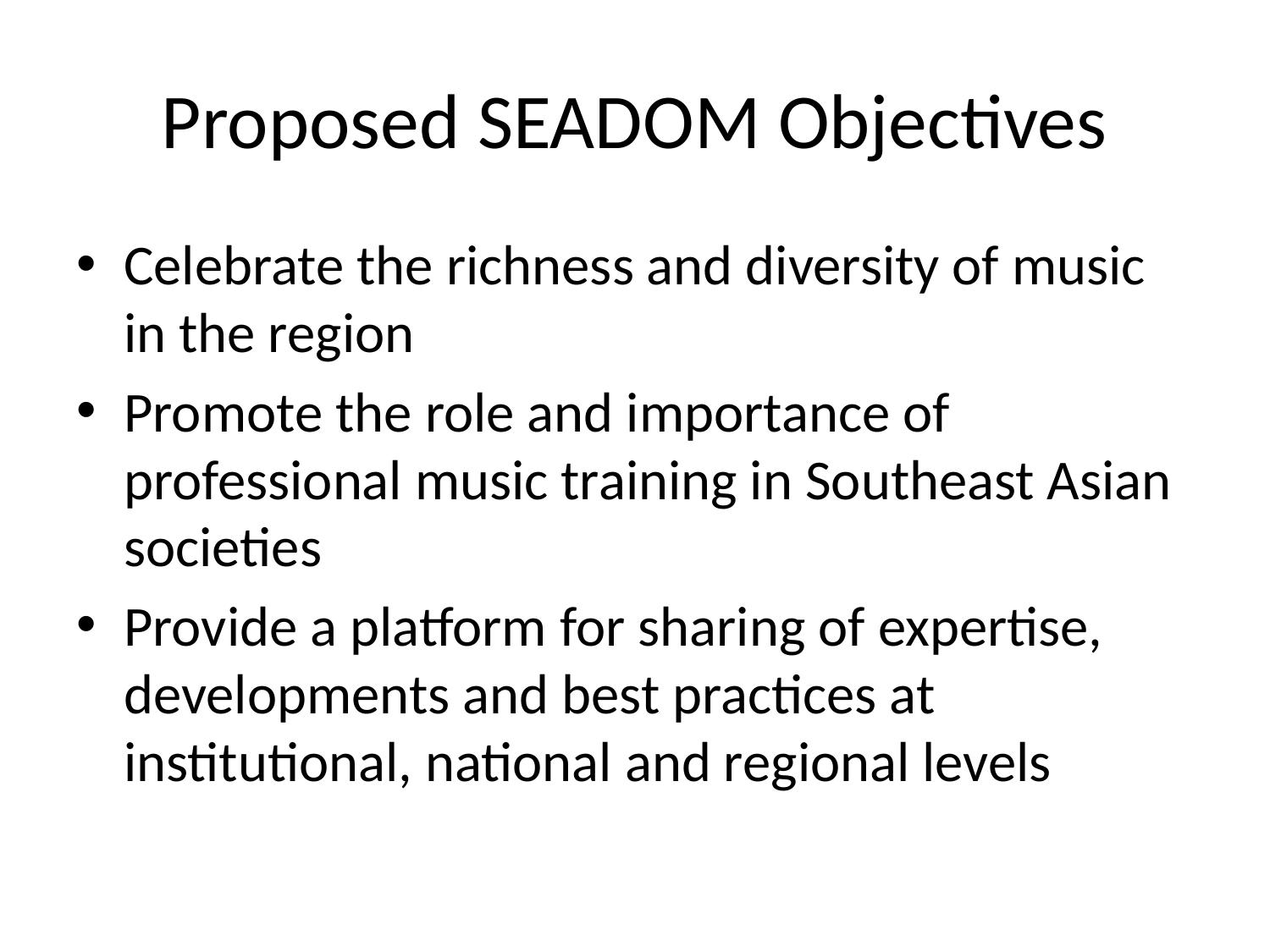

# Proposed SEADOM Objectives
Celebrate the richness and diversity of music in the region
Promote the role and importance of professional music training in Southeast Asian societies
Provide a platform for sharing of expertise, developments and best practices at institutional, national and regional levels